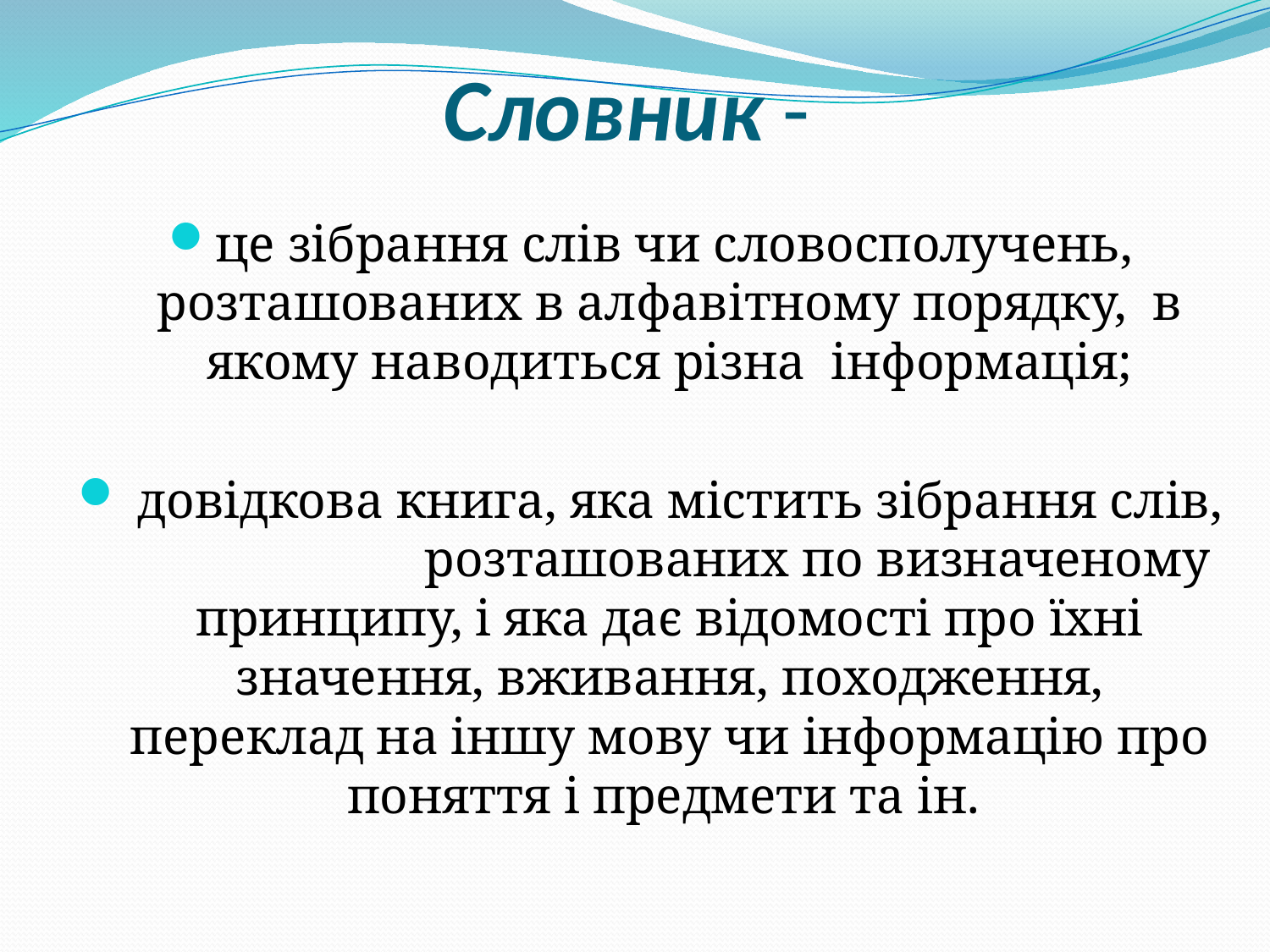

# Словник -
це зібрання слів чи словосполучень, розташованих в алфавітному порядку,  в якому наводиться різна  інформація;

 довідкова книга, яка містить зібрання слів,                        розташованих по визначеному принципу, і яка дає відомості про їхні значення, вживання, походження, переклад на іншу мову чи інформацію про поняття і предмети та ін.